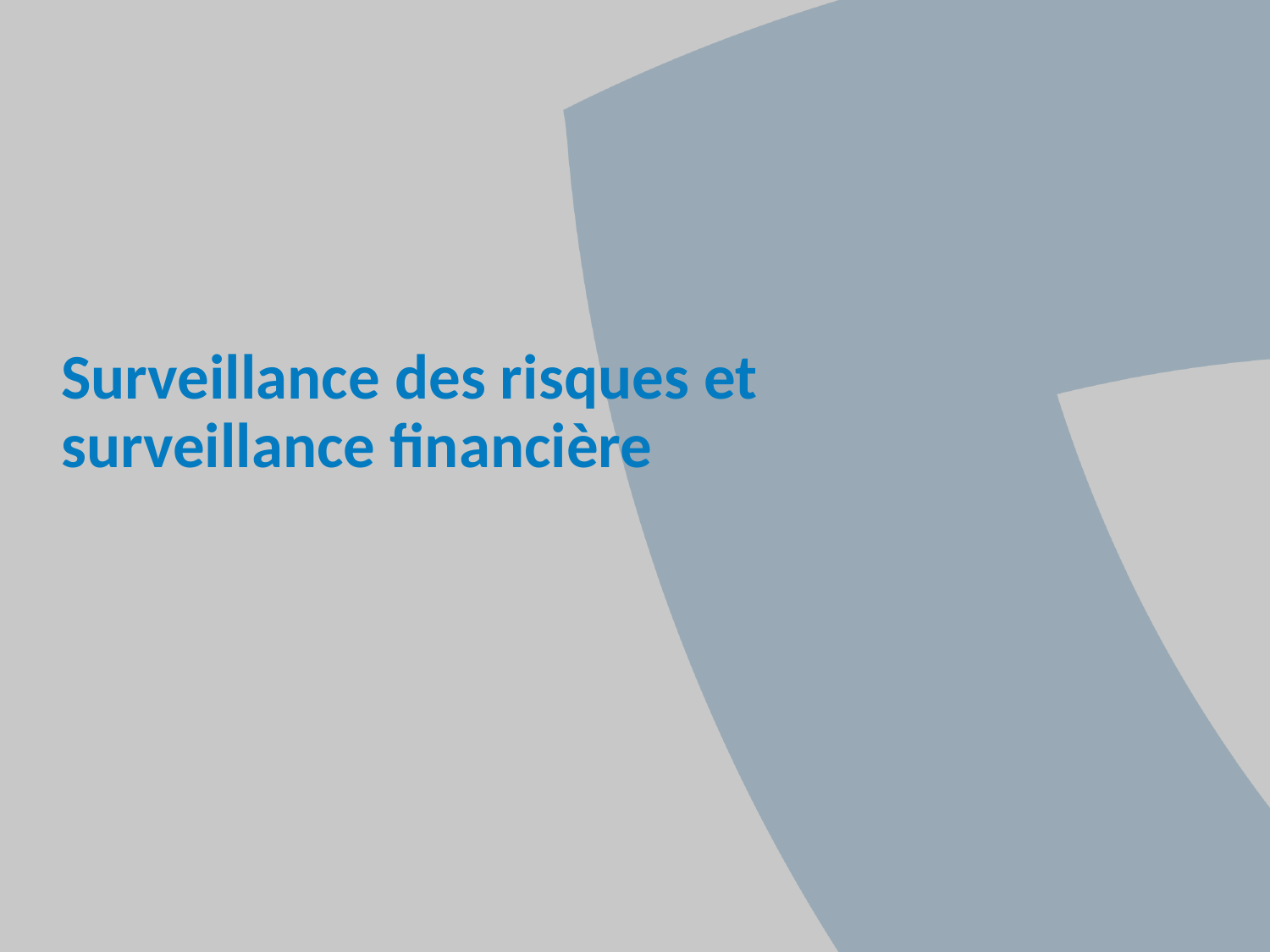

# Surveillance des risques et surveillance financière